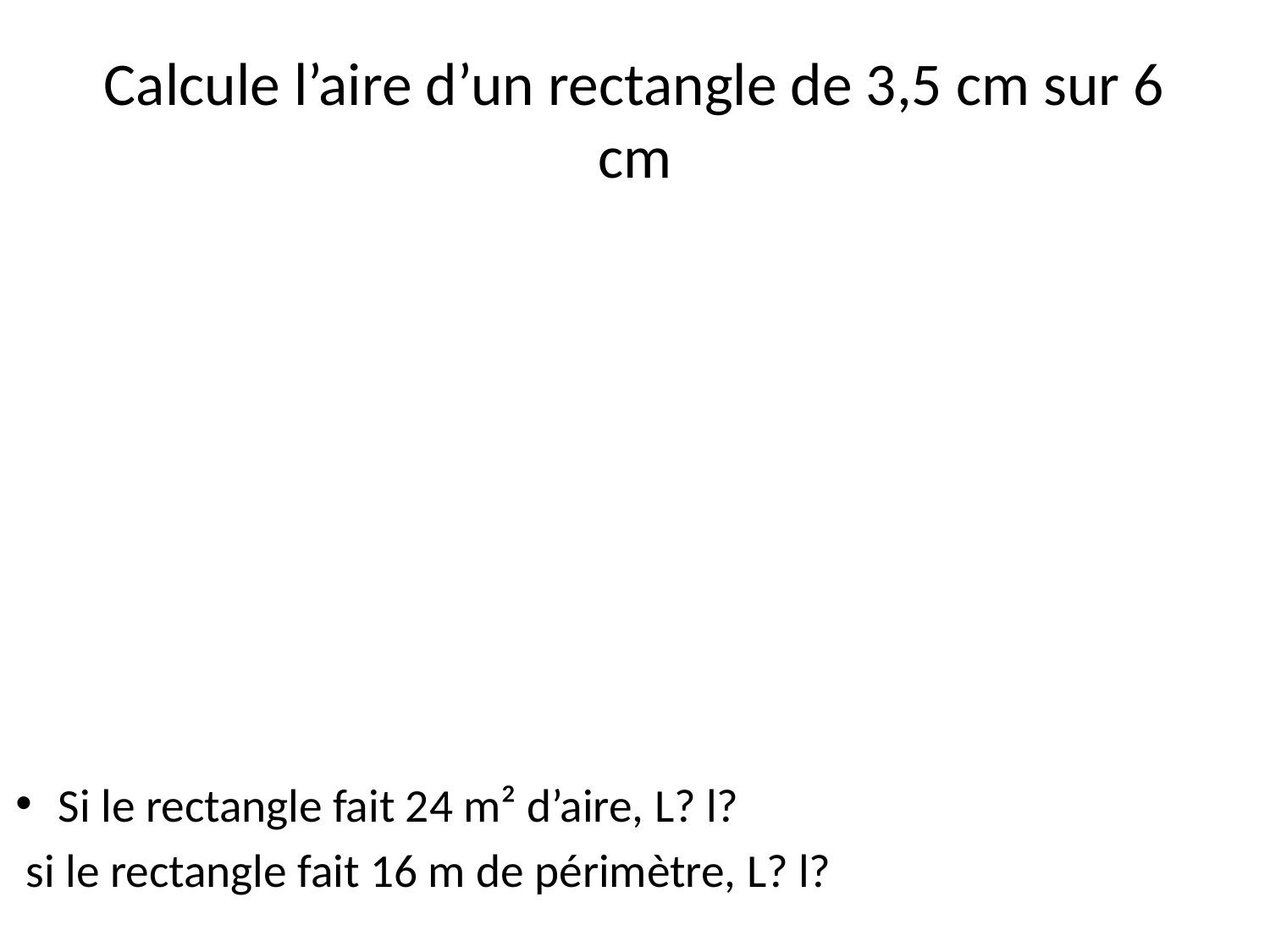

# Calcule l’aire d’un rectangle de 3,5 cm sur 6 cm

Si le rectangle fait 24 m² d’aire, L? l?
 si le rectangle fait 16 m de périmètre, L? l?